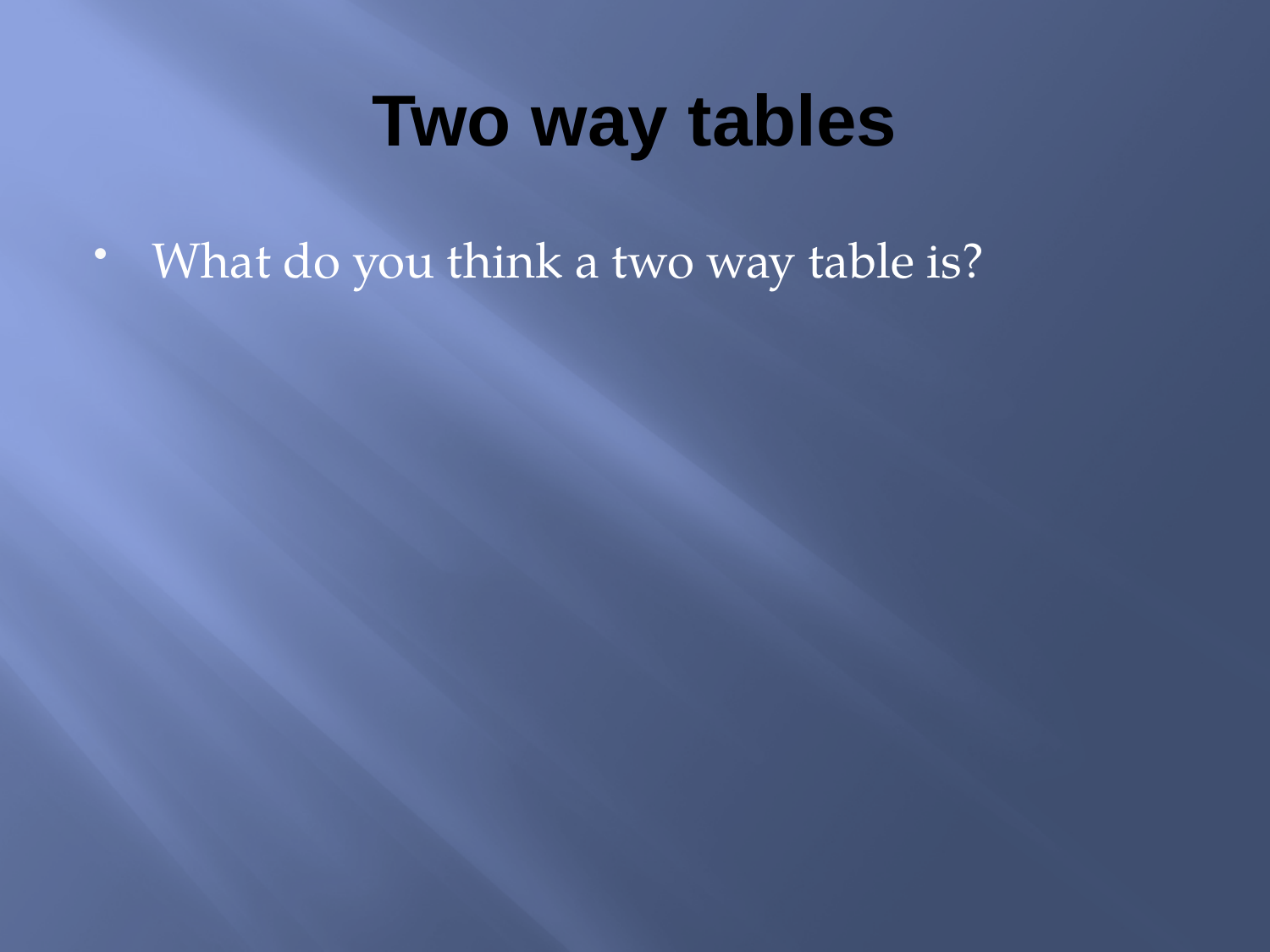

# Two way tables
What do you think a two way table is?